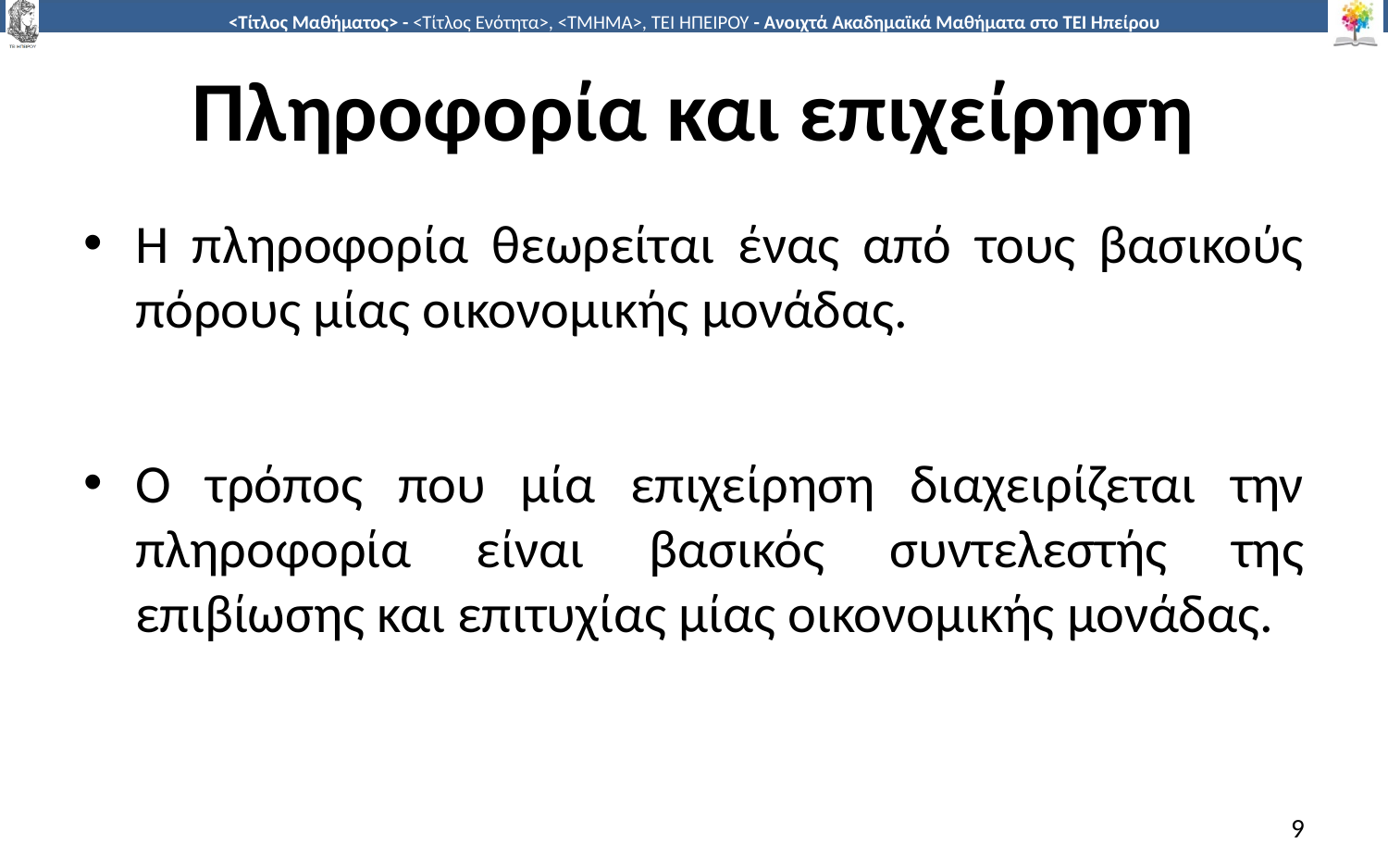

# Πληροφορία και επιχείρηση
Η πληροφορία θεωρείται ένας από τους βασικούς πόρους μίας οικονομικής μονάδας.

Ο τρόπος που μία επιχείρηση διαχειρίζεται την πληροφορία είναι βασικός συντελεστής της επιβίωσης και επιτυχίας μίας οικονομικής μονάδας.

9